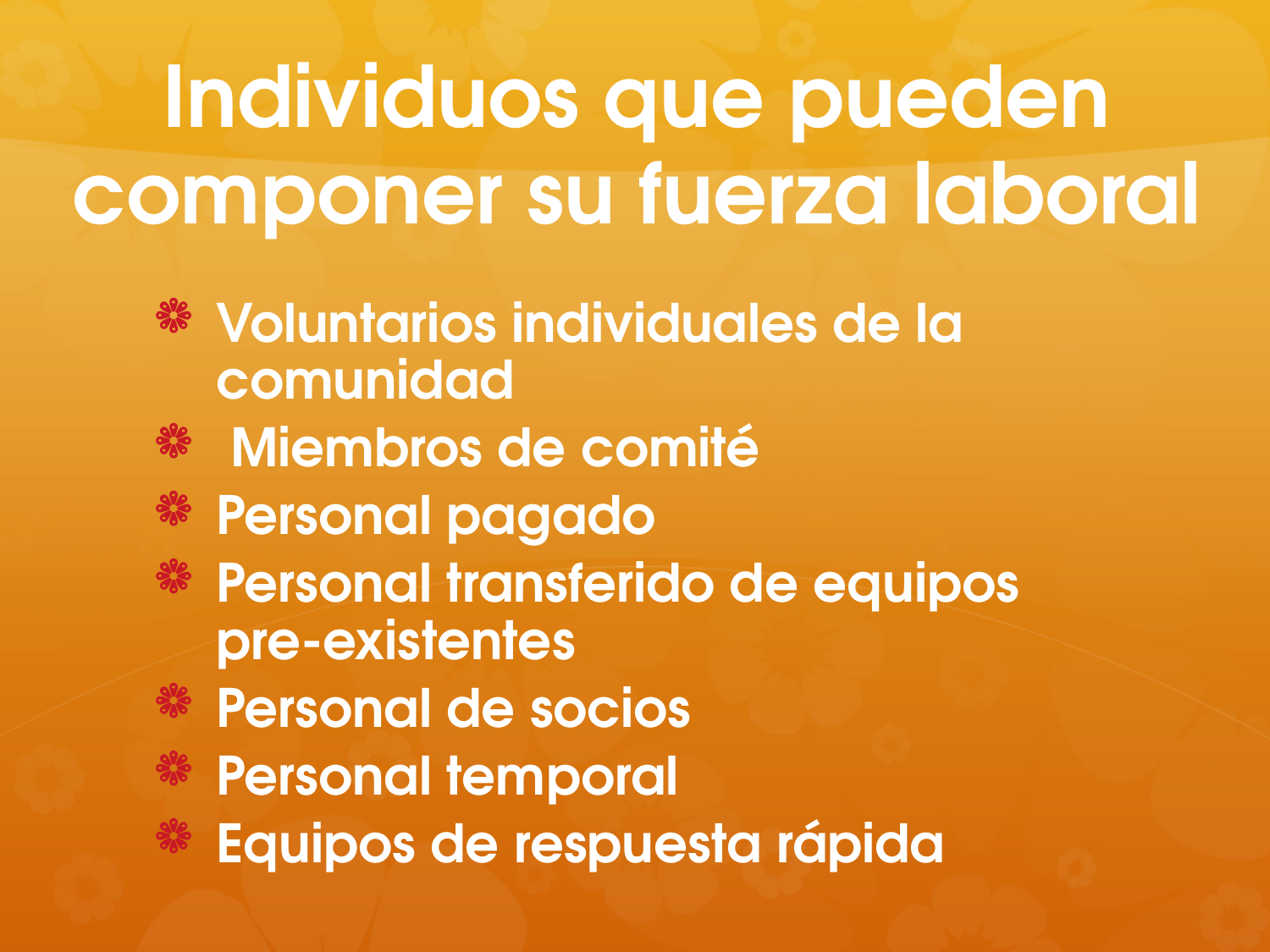

# Individuos que pueden componer su fuerza laboral
Voluntarios individuales de la comunidad
 Miembros de comité
Personal pagado
Personal transferido de equipos pre-existentes
Personal de socios
Personal temporal
Equipos de respuesta rápida